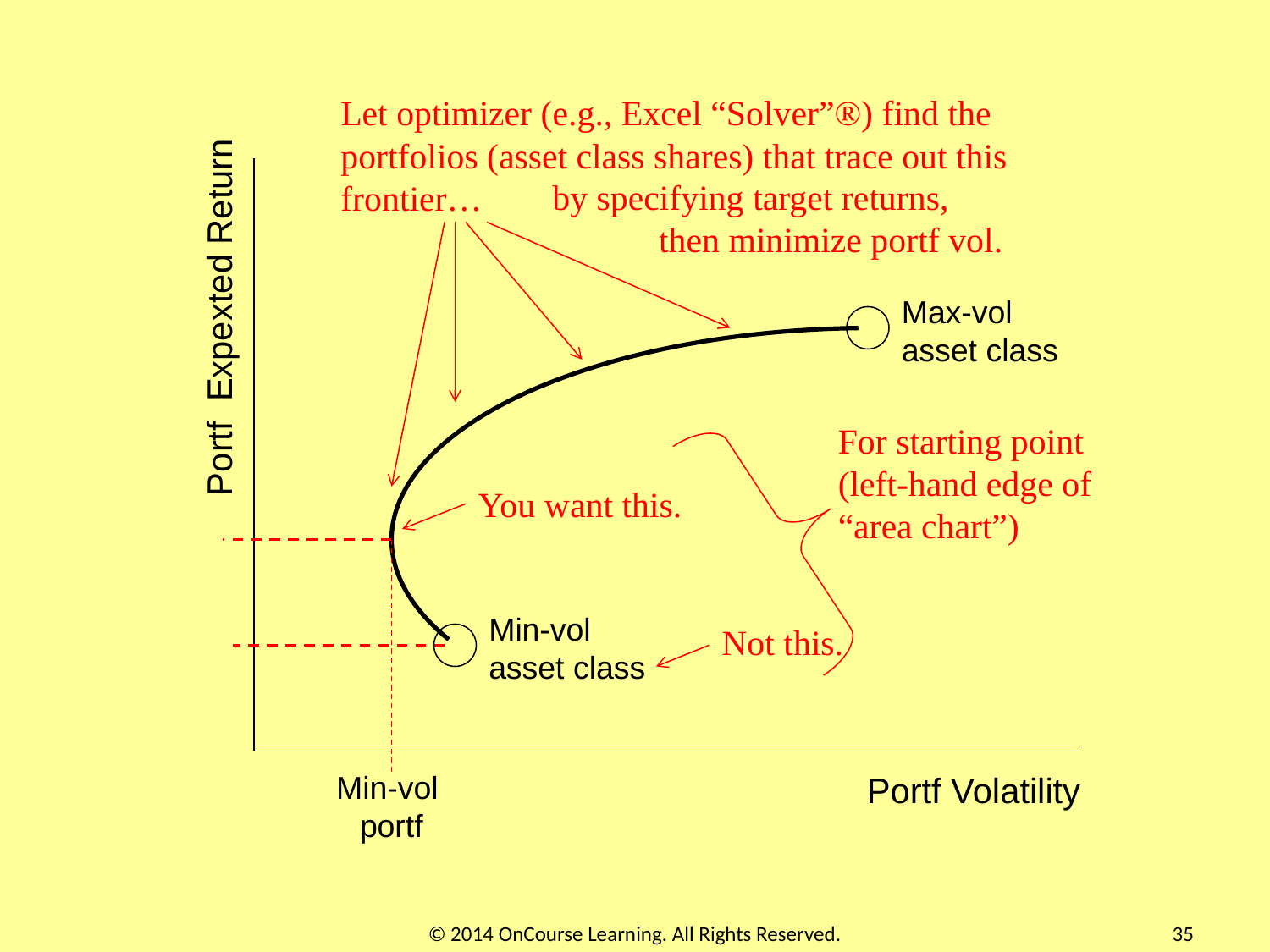

Let optimizer (e.g., Excel “Solver”®) find the portfolios (asset class shares) that trace out this frontier…
by specifying target returns,
            then minimize portf vol.
Max-vol
asset class
Portf  Expexted Return

For starting point (left-hand edge of “area chart”)
You want this.
Min-vol
asset class
Not this.

Min-vol
portf
Portf Volatility
© 2014 OnCourse Learning. All Rights Reserved.
35